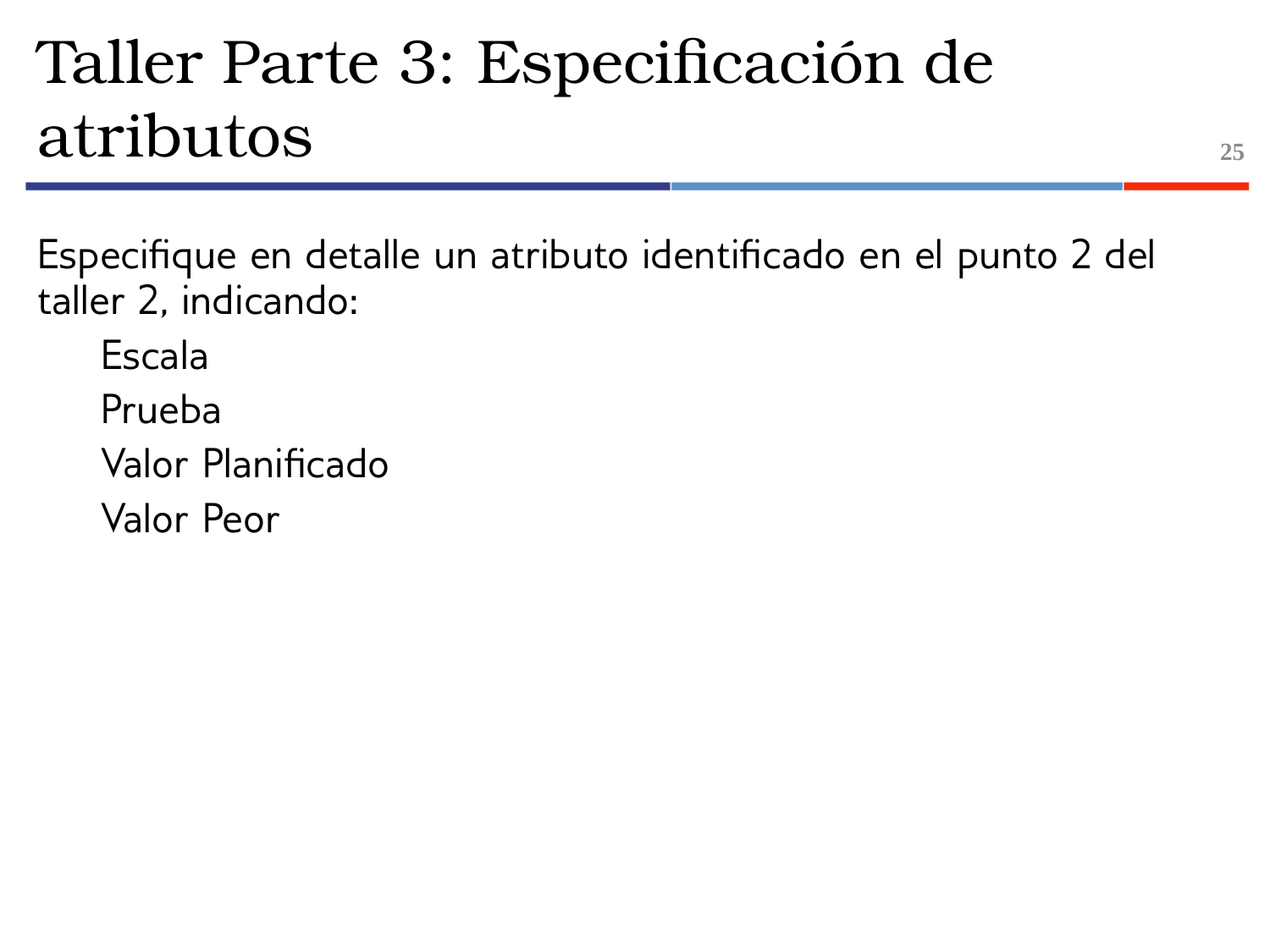

# Taller Parte 3: Especificación de atributos
25
Especifique en detalle un atributo identificado en el punto 2 del taller 2, indicando:
Escala
Prueba
Valor Planificado
Valor Peor